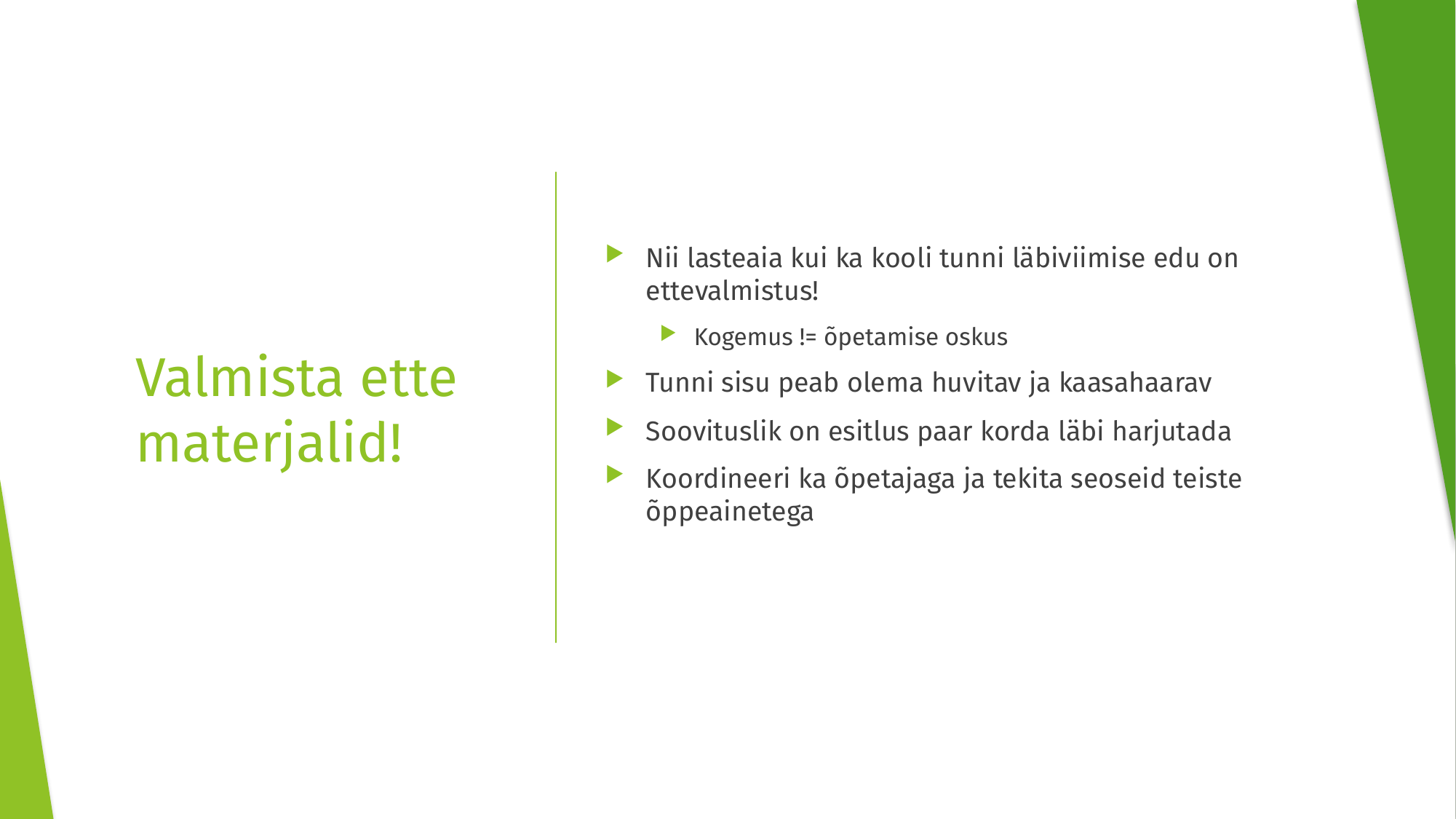

Nii lasteaia kui ka kooli tunni läbiviimise edu on ettevalmistus!
Kogemus != õpetamise oskus
Tunni sisu peab olema huvitav ja kaasahaarav
Soovituslik on esitlus paar korda läbi harjutada
Koordineeri ka õpetajaga ja tekita seoseid teiste õppeainetega

# Valmista ette materjalid!